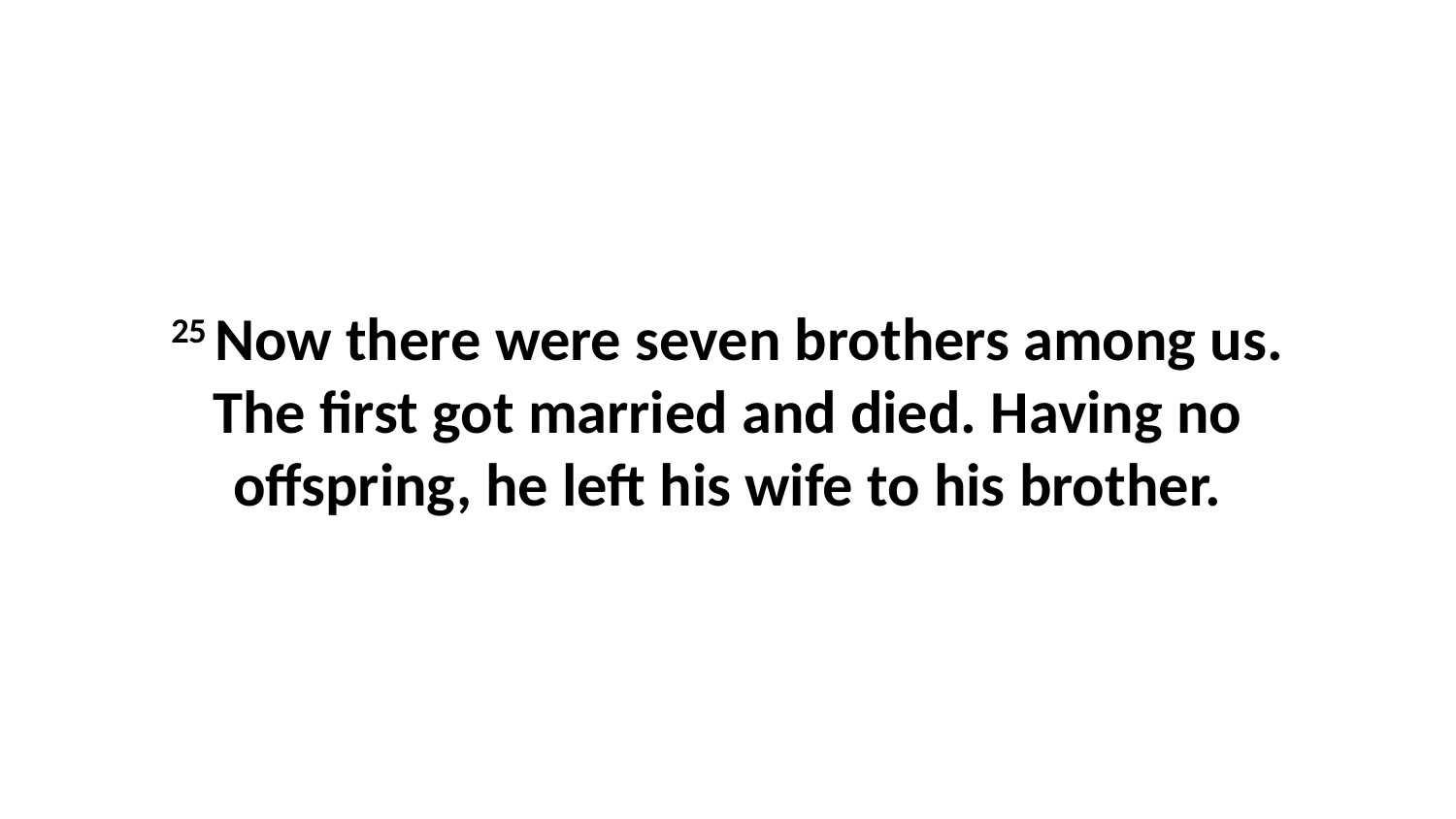

25 Now there were seven brothers among us. The first got married and died. Having no offspring, he left his wife to his brother.